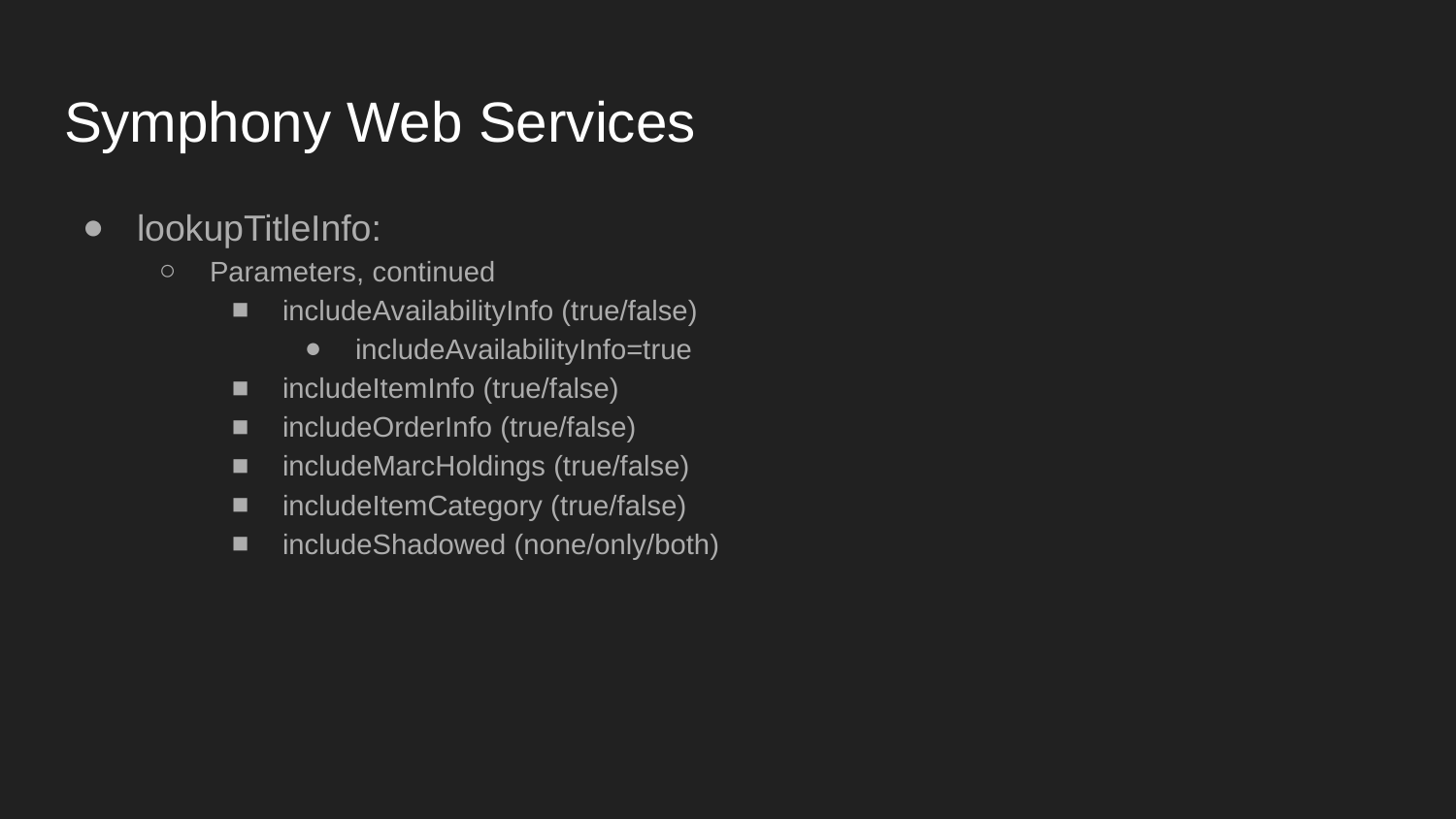

# Symphony Web Services
lookupTitleInfo:
Parameters, continued
includeAvailabilityInfo (true/false)
includeAvailabilityInfo=true
includeItemInfo (true/false)
includeOrderInfo (true/false)
includeMarcHoldings (true/false)
includeItemCategory (true/false)
includeShadowed (none/only/both)